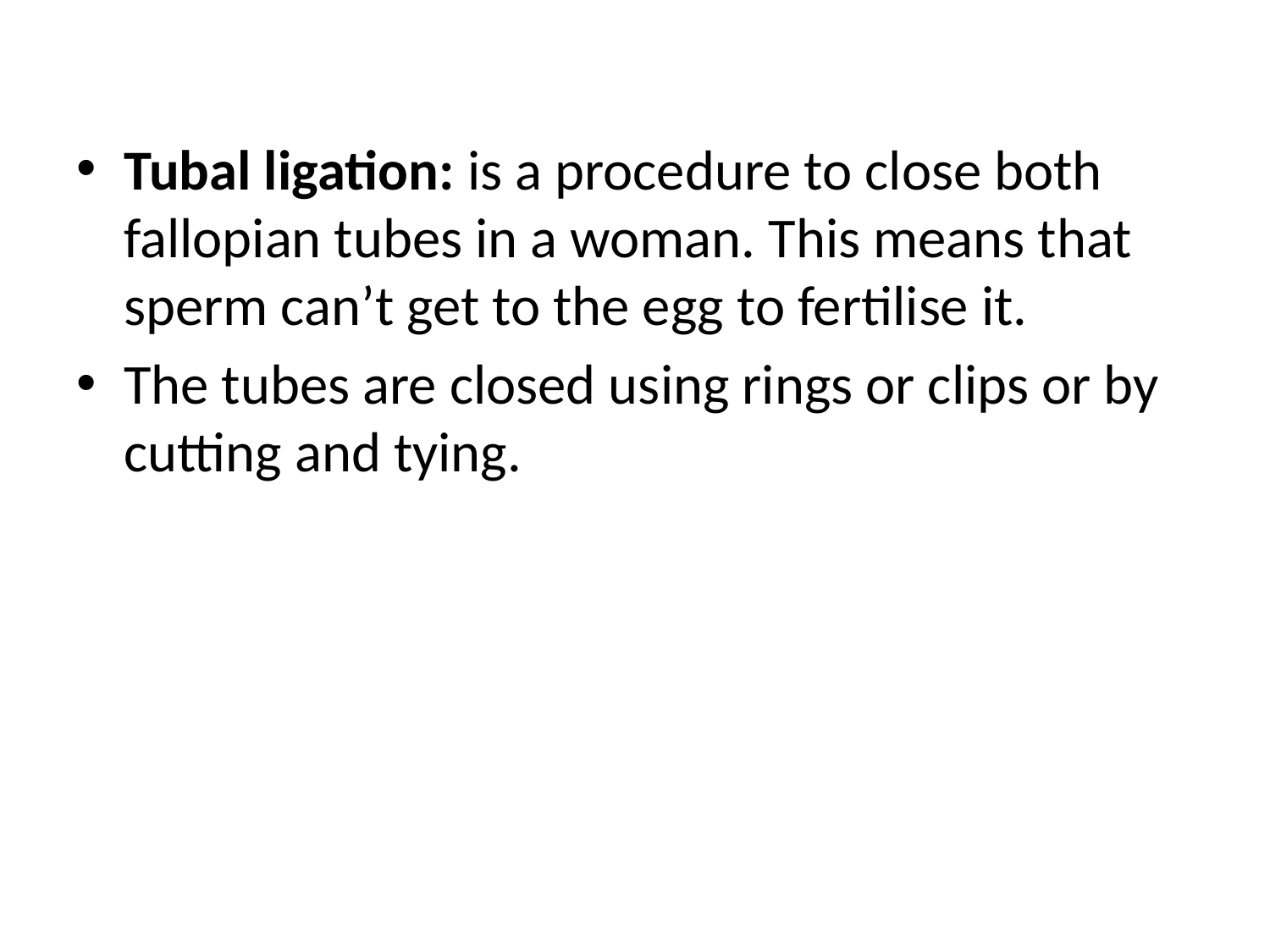

Tubal ligation: is a procedure to close both fallopian tubes in a woman. This means that sperm can’t get to the egg to fertilise it.
The tubes are closed using rings or clips or by cutting and tying.